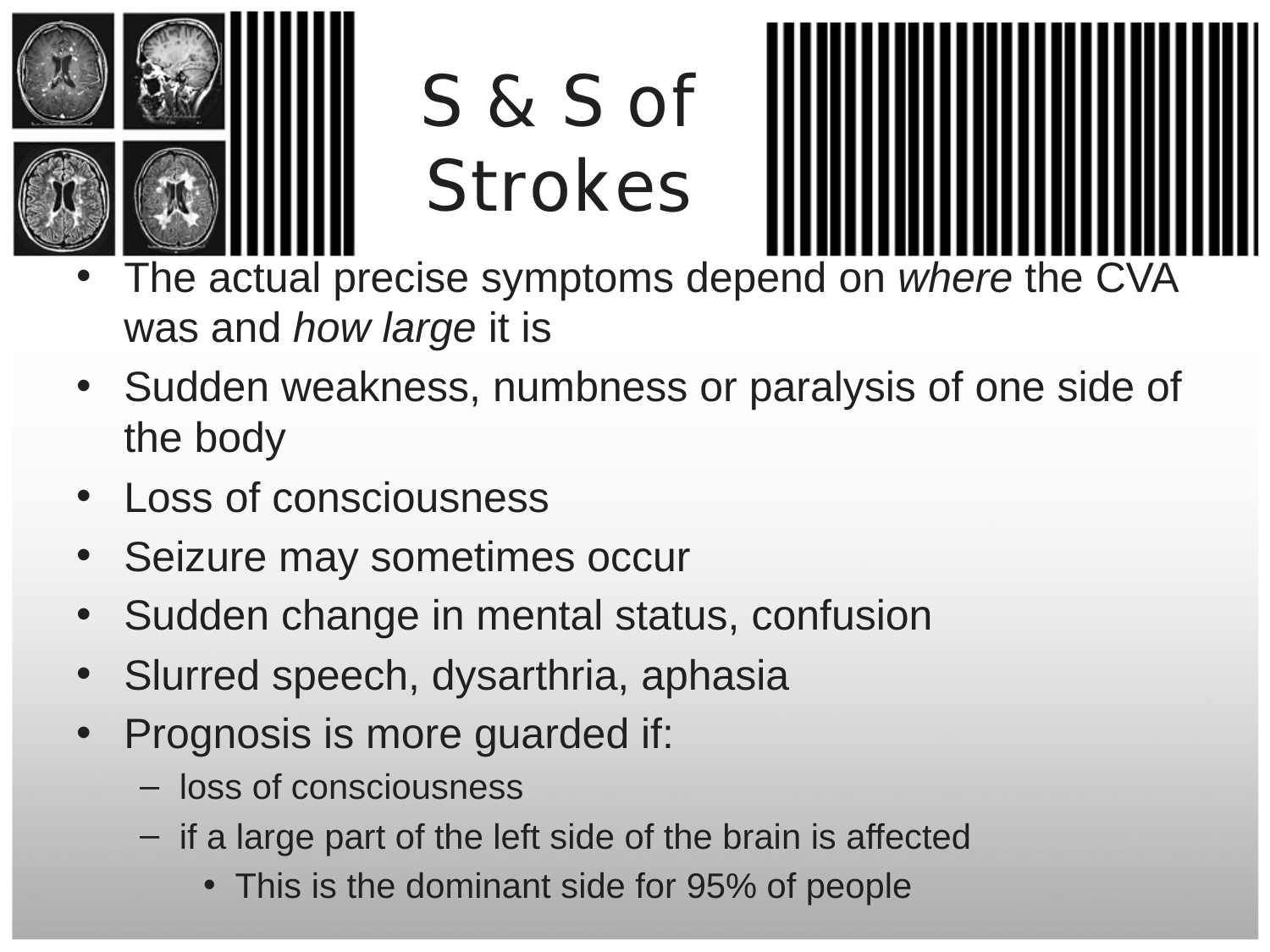

# S & S of Strokes
The actual precise symptoms depend on where the CVA was and how large it is
Sudden weakness, numbness or paralysis of one side of the body
Loss of consciousness
Seizure may sometimes occur
Sudden change in mental status, confusion
Slurred speech, dysarthria, aphasia
Prognosis is more guarded if:
loss of consciousness
if a large part of the left side of the brain is affected
This is the dominant side for 95% of people